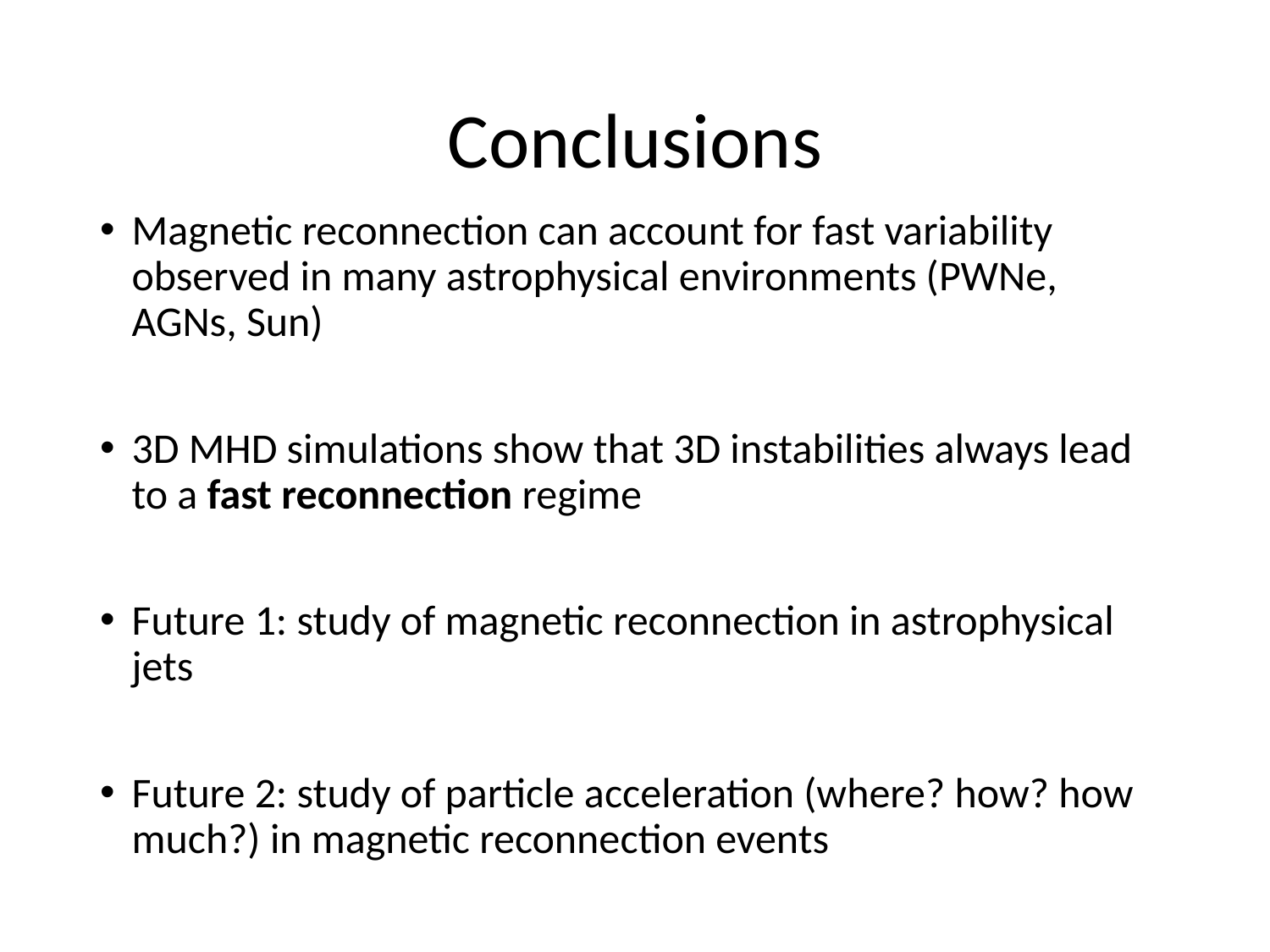

# Conclusions
Magnetic reconnection can account for fast variability observed in many astrophysical environments (PWNe, AGNs, Sun)

3D MHD simulations show that 3D instabilities always lead to a fast reconnection regime

Future 1: study of magnetic reconnection in astrophysical jets

Future 2: study of particle acceleration (where? how? how much?) in magnetic reconnection events